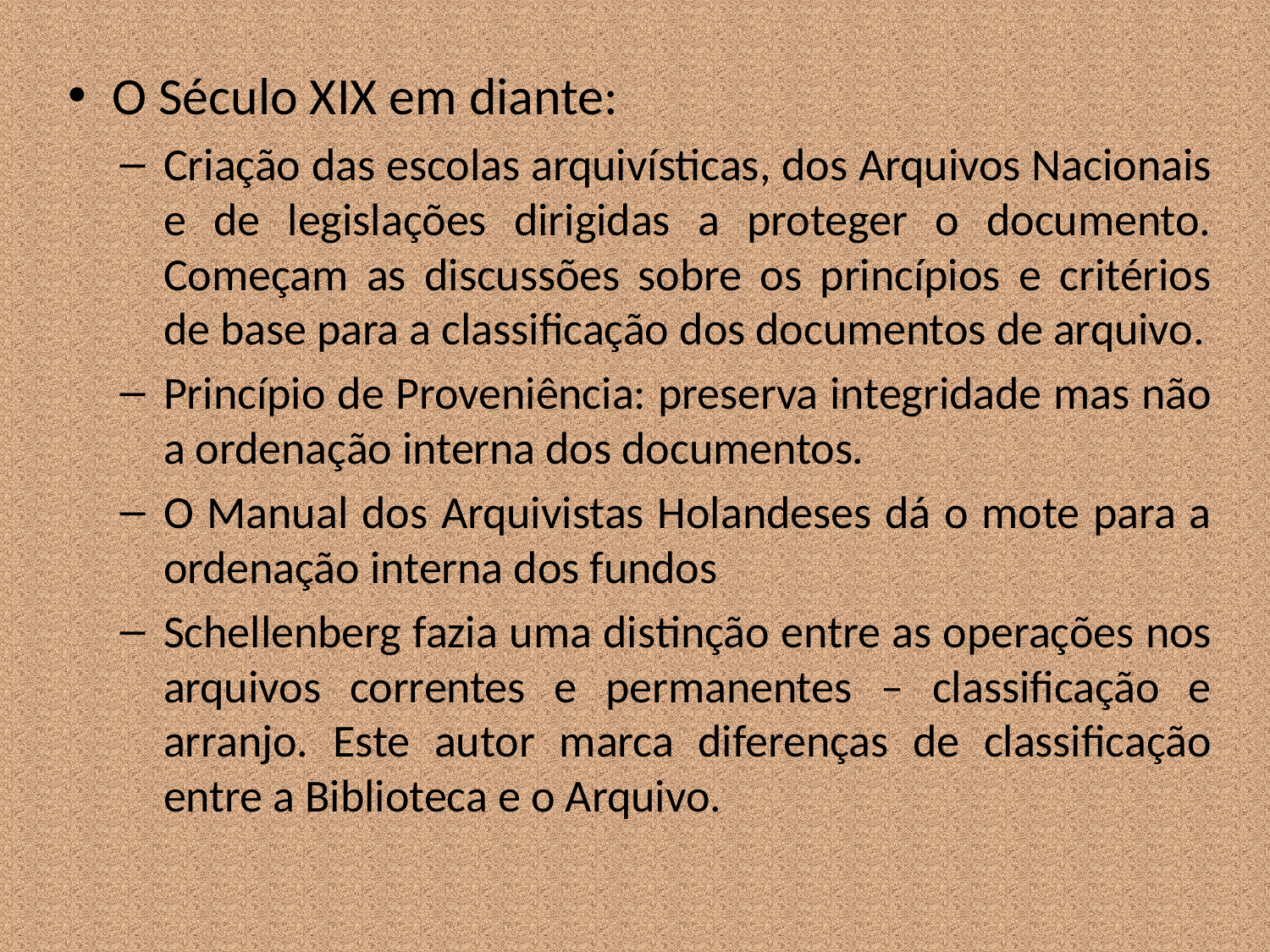

O Século XIX em diante:
Criação das escolas arquivísticas, dos Arquivos Nacionais e de legislações dirigidas a proteger o documento. Começam as discussões sobre os princípios e critérios de base para a classificação dos documentos de arquivo.
Princípio de Proveniência: preserva integridade mas não a ordenação interna dos documentos.
O Manual dos Arquivistas Holandeses dá o mote para a ordenação interna dos fundos
Schellenberg fazia uma distinção entre as operações nos arquivos correntes e permanentes – classificação e arranjo. Este autor marca diferenças de classificação entre a Biblioteca e o Arquivo.